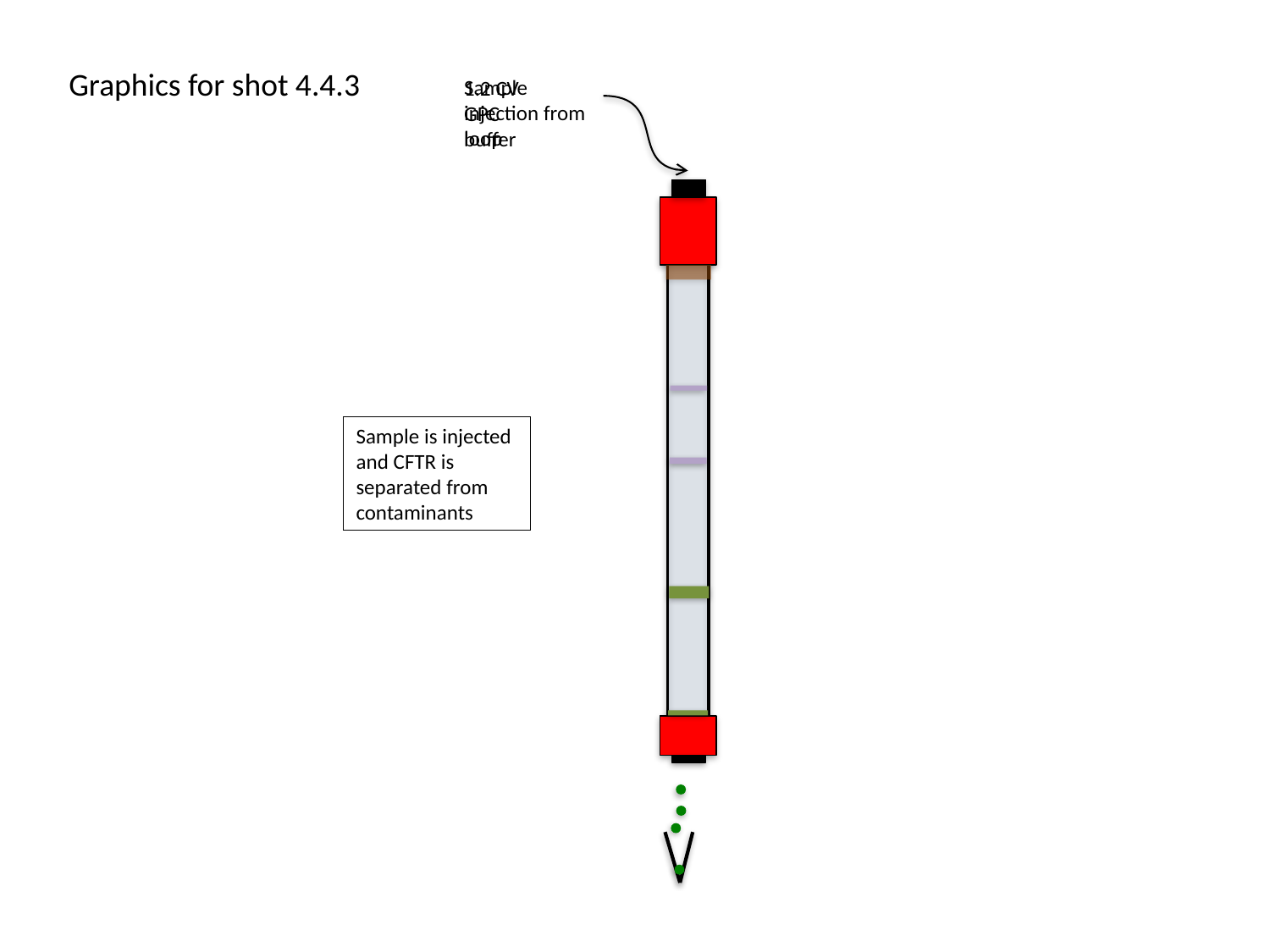

Graphics for shot 4.4.3

Sample injection from loop
1.2 CV GPC buffer

Sample is injected and CFTR is separated from contaminants